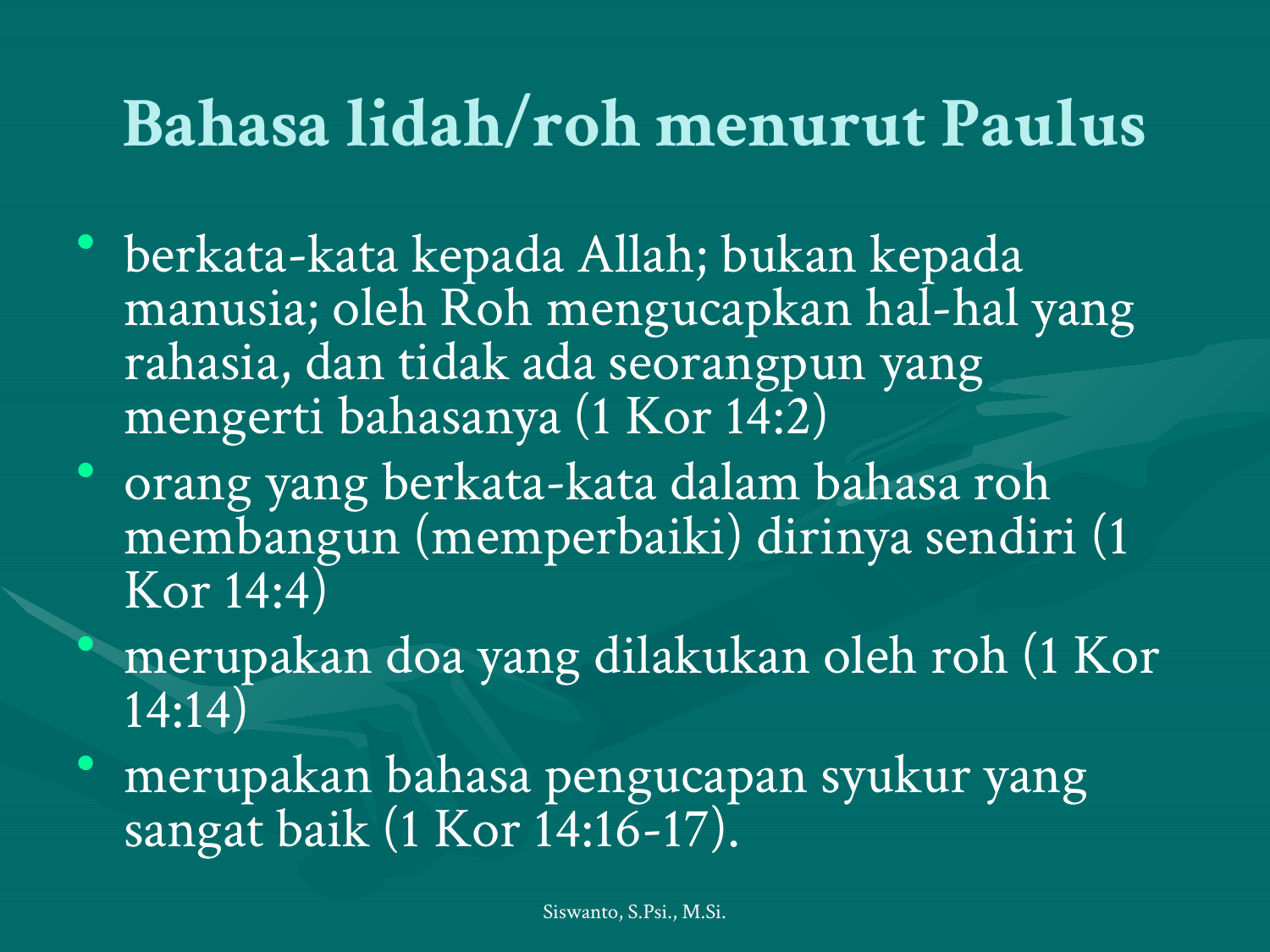

# Bahasa lidah/roh menurut Paulus
berkata-kata kepada Allah; bukan kepada manusia; oleh Roh mengucapkan hal-hal yang rahasia, dan tidak ada seorangpun yang mengerti bahasanya (1 Kor 14:2)
orang yang berkata-kata dalam bahasa roh membangun (memperbaiki) dirinya sendiri (1 Kor 14:4)
merupakan doa yang dilakukan oleh roh (1 Kor 14:14)
merupakan bahasa pengucapan syukur yang sangat baik (1 Kor 14:16-17).
Siswanto, S.Psi., M.Si.